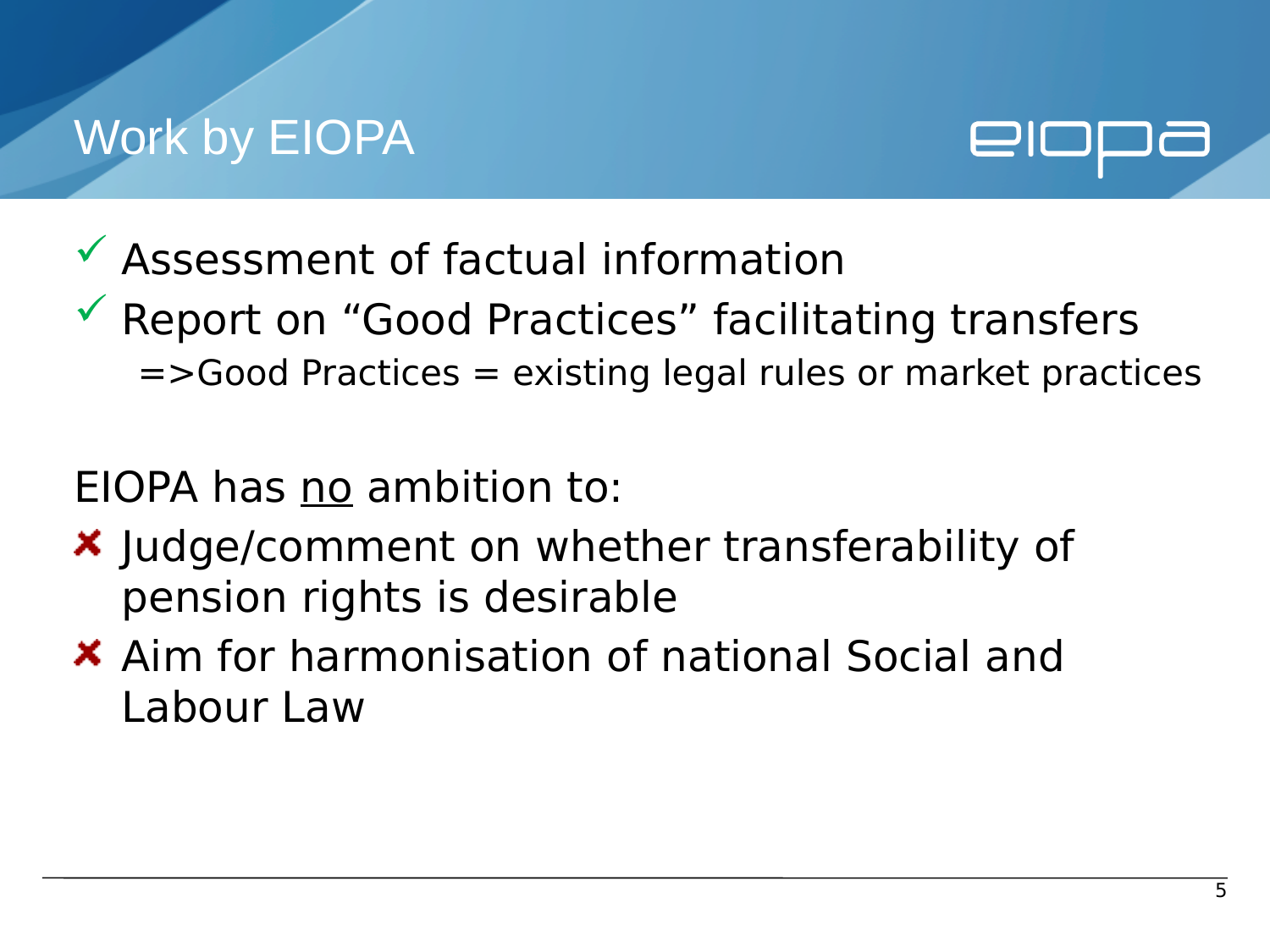

# Work by EIOPA
Assessment of factual information
Report on “Good Practices” facilitating transfers
=>Good Practices = existing legal rules or market practices

EIOPA has no ambition to:
Judge/comment on whether transferability of pension rights is desirable
Aim for harmonisation of national Social and Labour Law